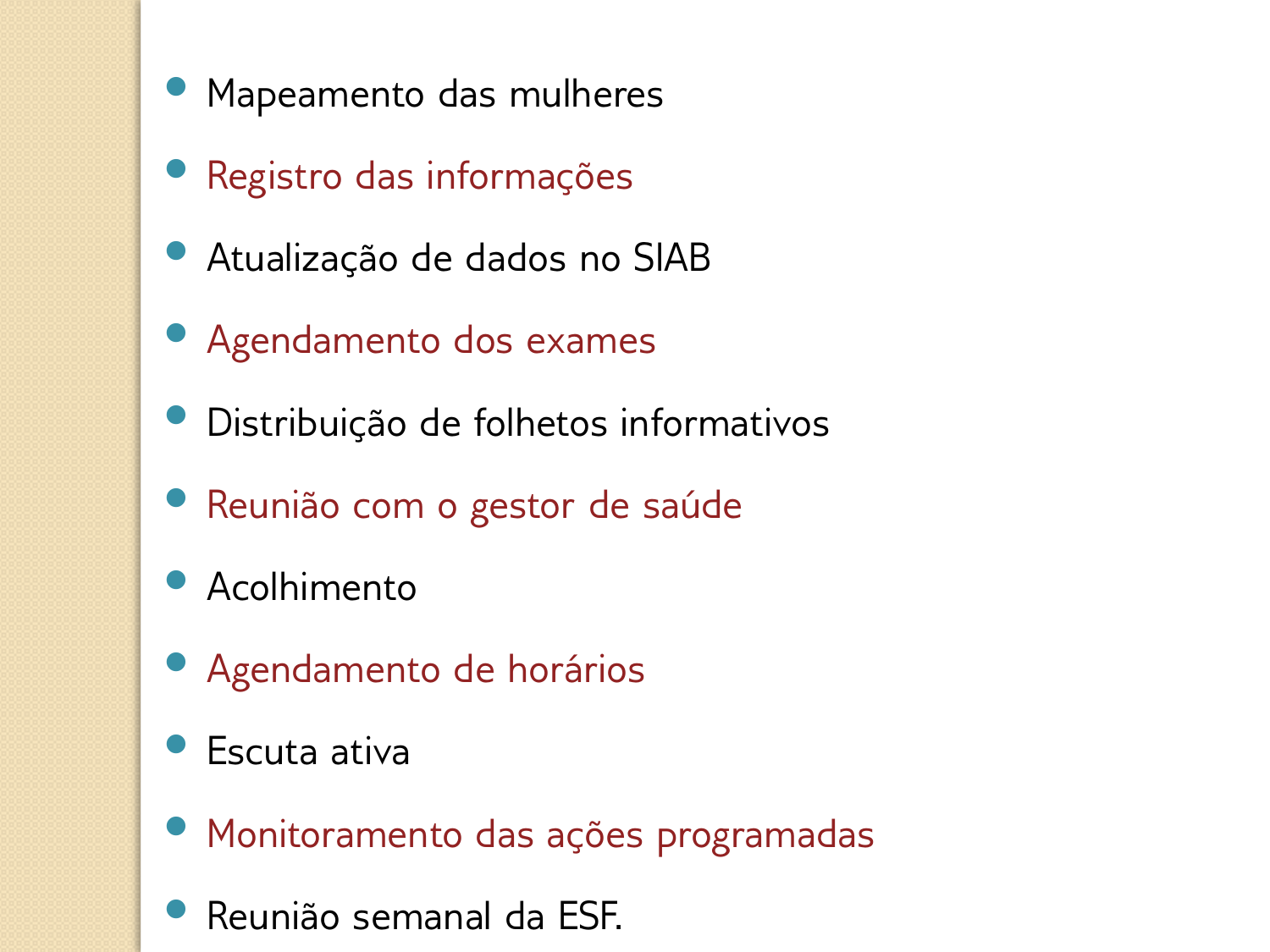

Mapeamento das mulheres
Registro das informações
Atualização de dados no SIAB
Agendamento dos exames
Distribuição de folhetos informativos
Reunião com o gestor de saúde
Acolhimento
Agendamento de horários
Escuta ativa
Monitoramento das ações programadas
Reunião semanal da ESF.